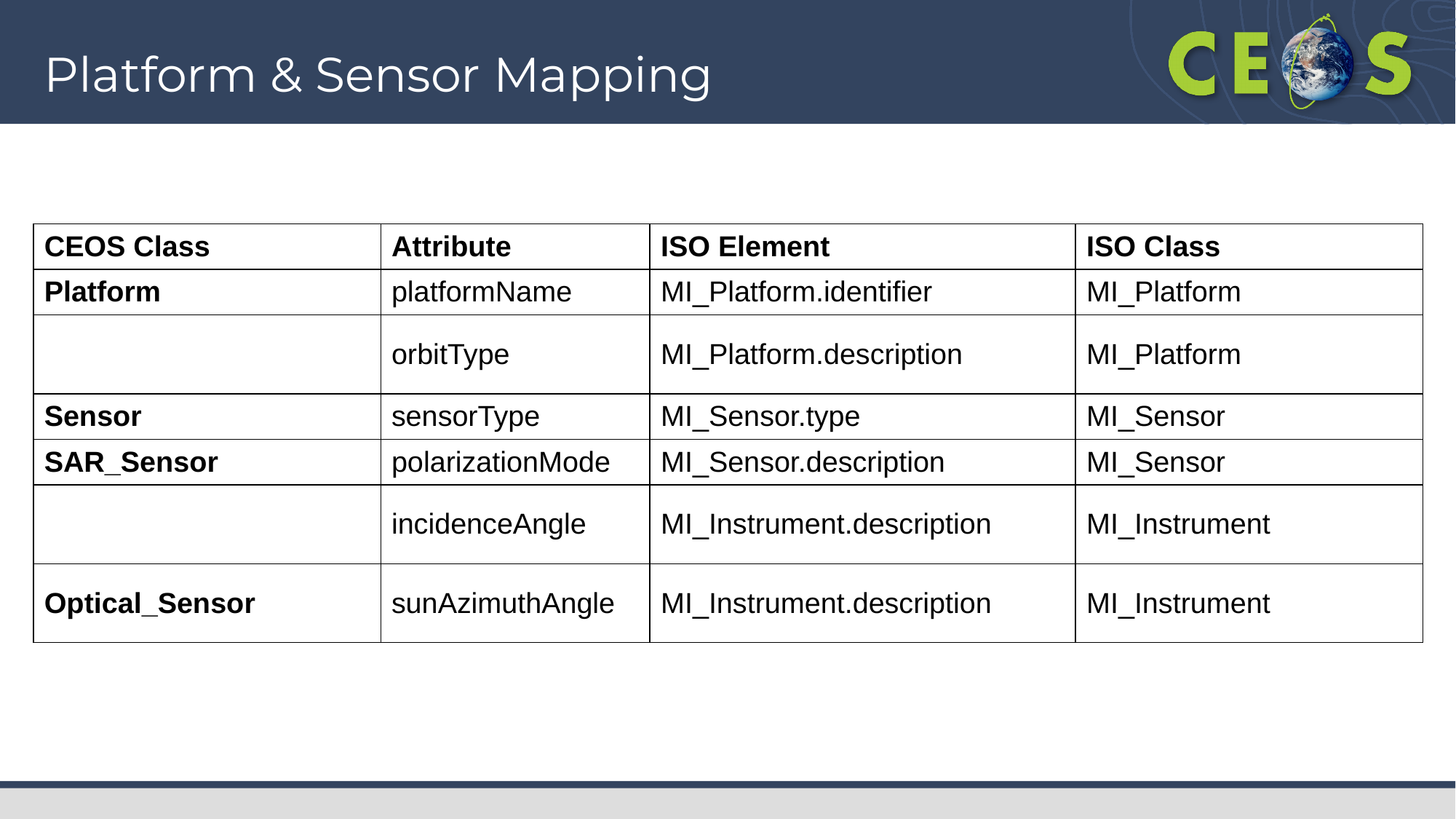

Platform & Sensor Mapping
| CEOS Class | Attribute | ISO Element | ISO Class |
| --- | --- | --- | --- |
| Platform | platformName | MI\_Platform.identifier | MI\_Platform |
|  | orbitType | MI\_Platform.description | MI\_Platform |
| Sensor | sensorType | MI\_Sensor.type | MI\_Sensor |
| SAR\_Sensor | polarizationMode | MI\_Sensor.description | MI\_Sensor |
|  | incidenceAngle | MI\_Instrument.description | MI\_Instrument |
| Optical\_Sensor | sunAzimuthAngle | MI\_Instrument.description | MI\_Instrument |